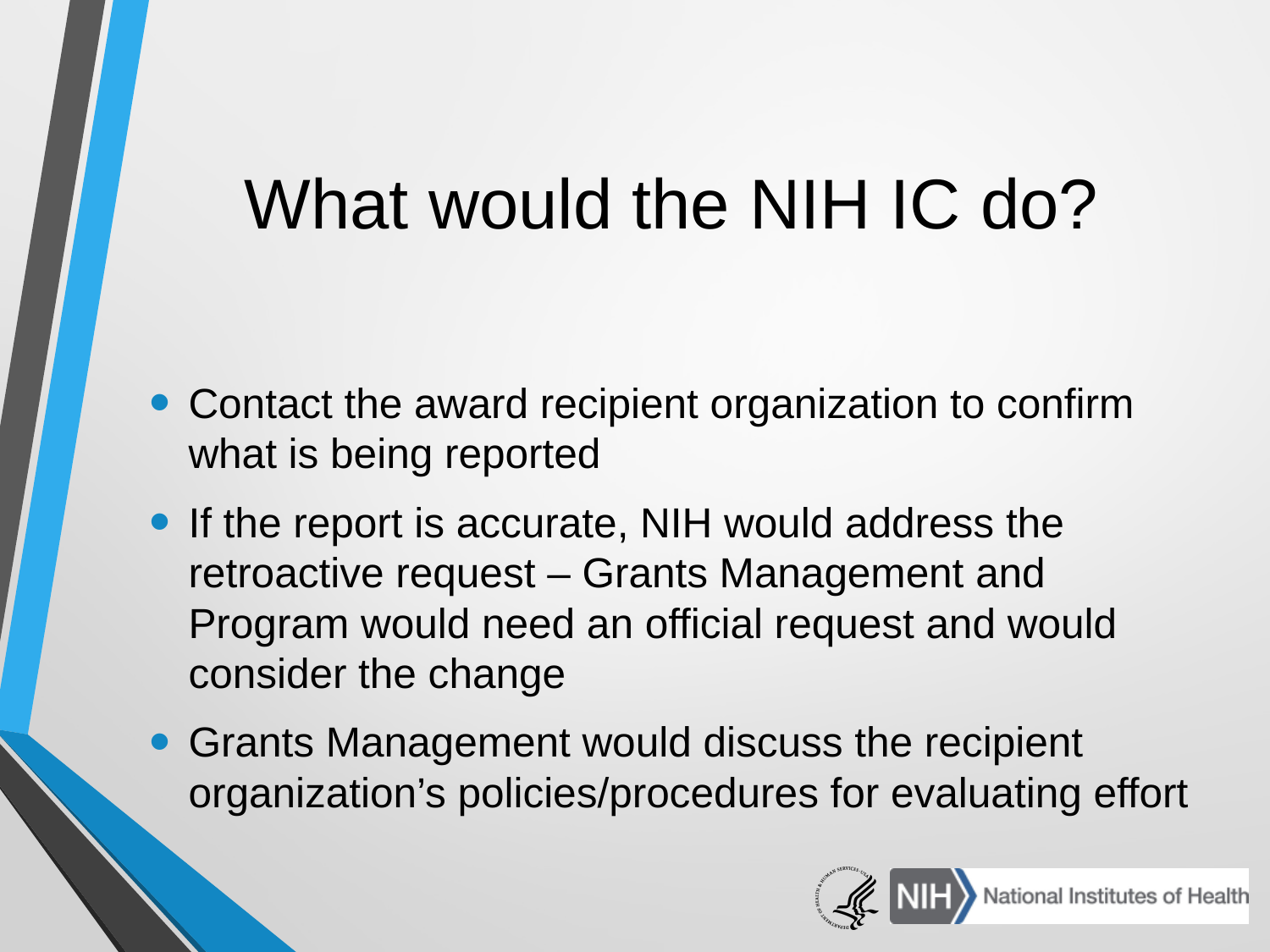

# What would the NIH IC do?
Contact the award recipient organization to confirm what is being reported
If the report is accurate, NIH would address the retroactive request – Grants Management and Program would need an official request and would consider the change
Grants Management would discuss the recipient organization’s policies/procedures for evaluating effort